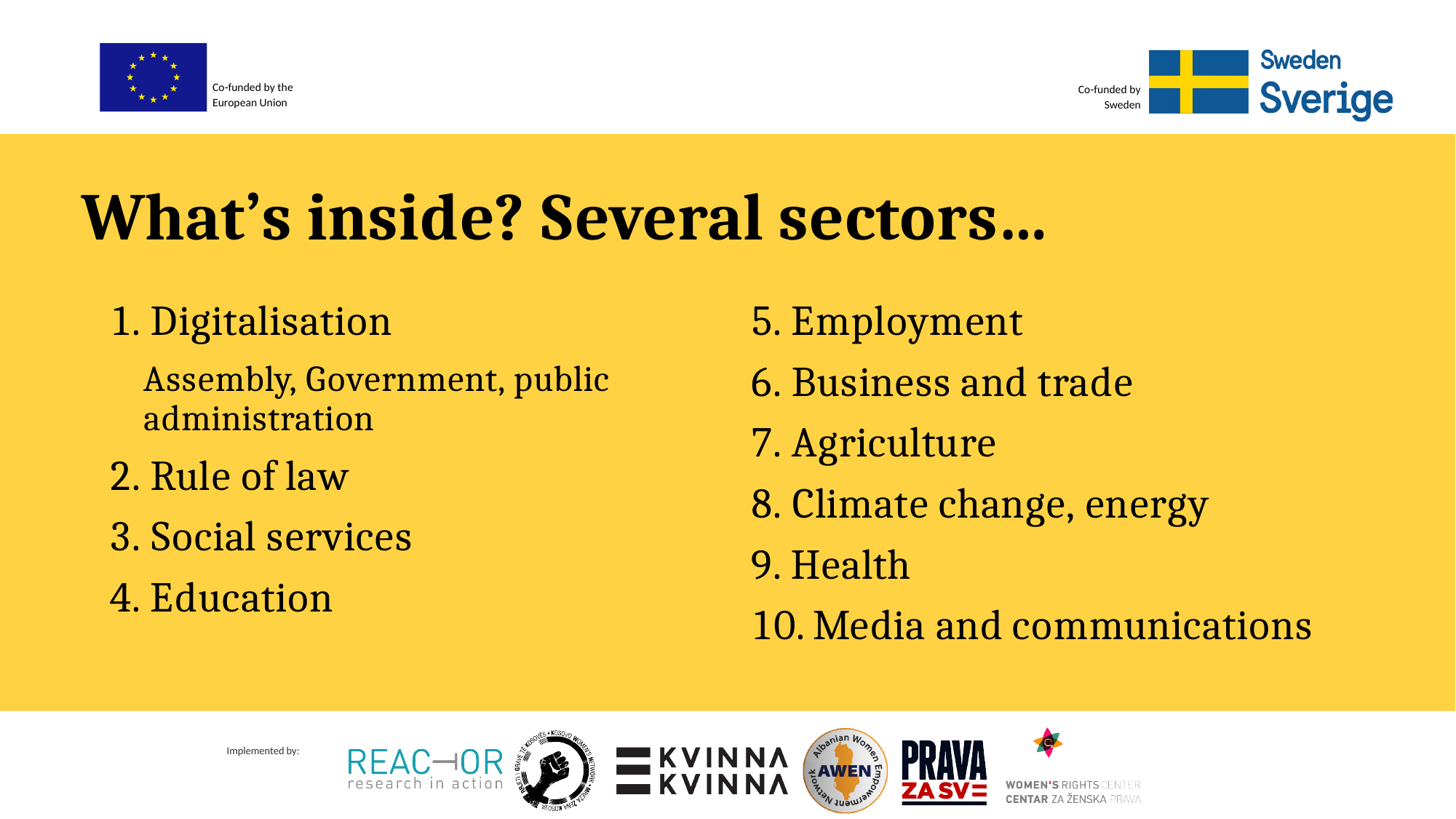

What’s inside? Several sectors…
1. Digitalisation
Assembly, Government, public administration
2. Rule of law
3. Social services
4. Education
5. Employment
6. Business and trade
7. Agriculture
8. Climate change, energy
9. Health
10. Media and communications